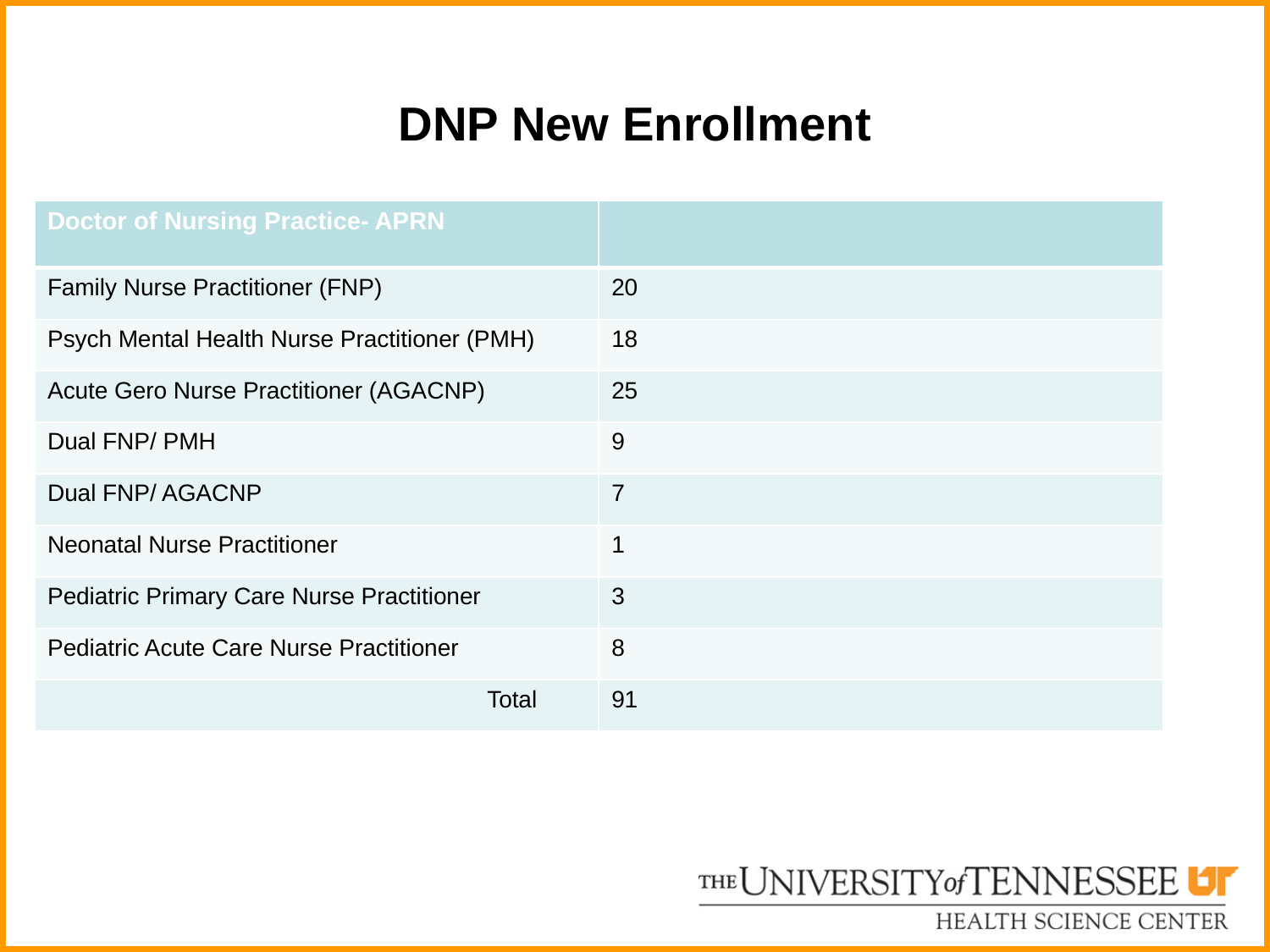

# DNP New Enrollment

| Doctor of Nursing Practice- APRN |  |
| --- | --- |
| Family Nurse Practitioner (FNP) | 20 |
| Psych Mental Health Nurse Practitioner (PMH) | 18 |
| Acute Gero Nurse Practitioner (AGACNP) | 25 |
| Dual FNP/ PMH | 9 |
| Dual FNP/ AGACNP | 7 |
| Neonatal Nurse Practitioner | 1 |
| Pediatric Primary Care Nurse Practitioner | 3 |
| Pediatric Acute Care Nurse Practitioner | 8 |
| Total | 91 |